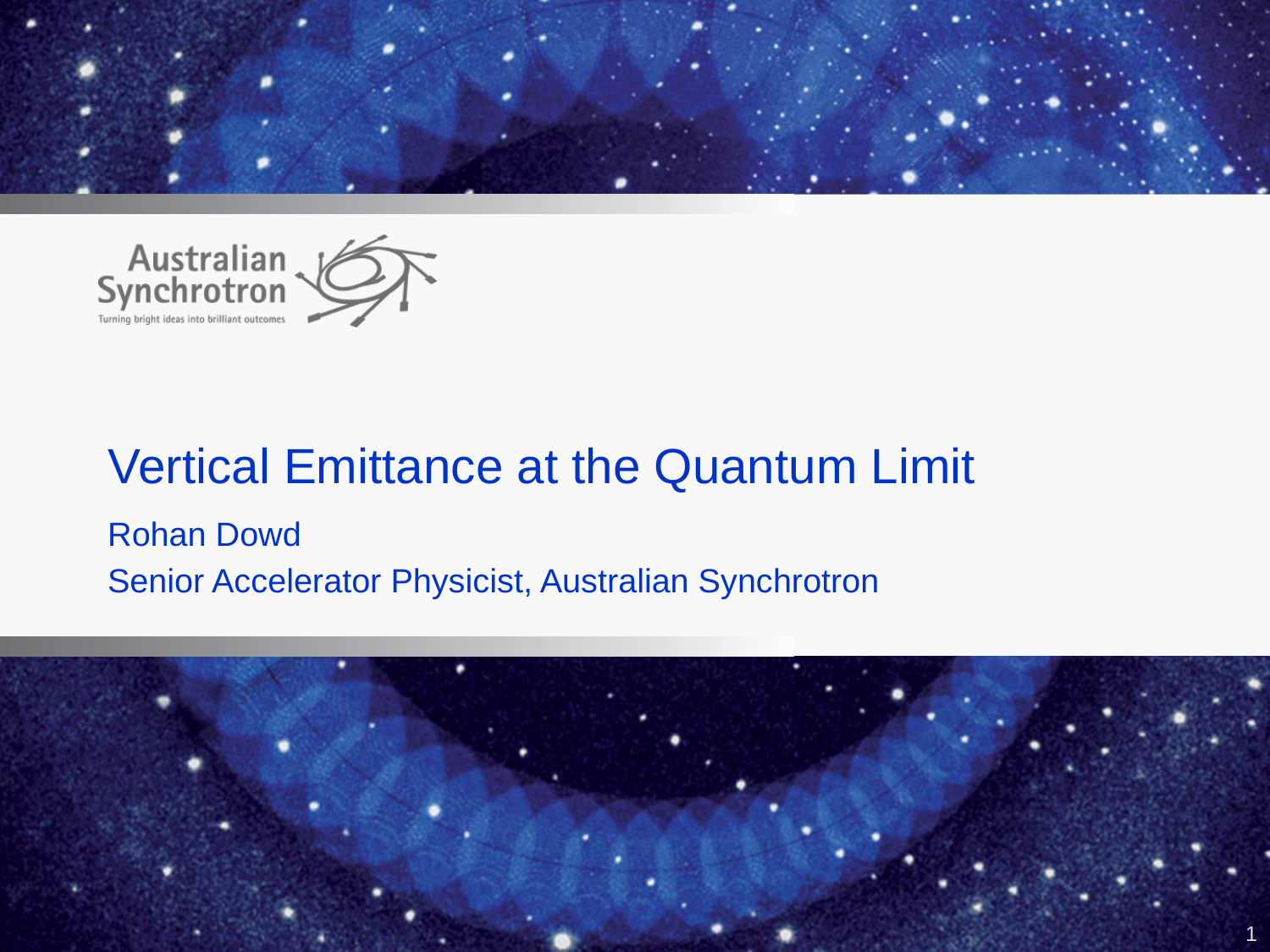

# Vertical Emittance at the Quantum Limit
Rohan Dowd
Senior Accelerator Physicist, Australian Synchrotron
1